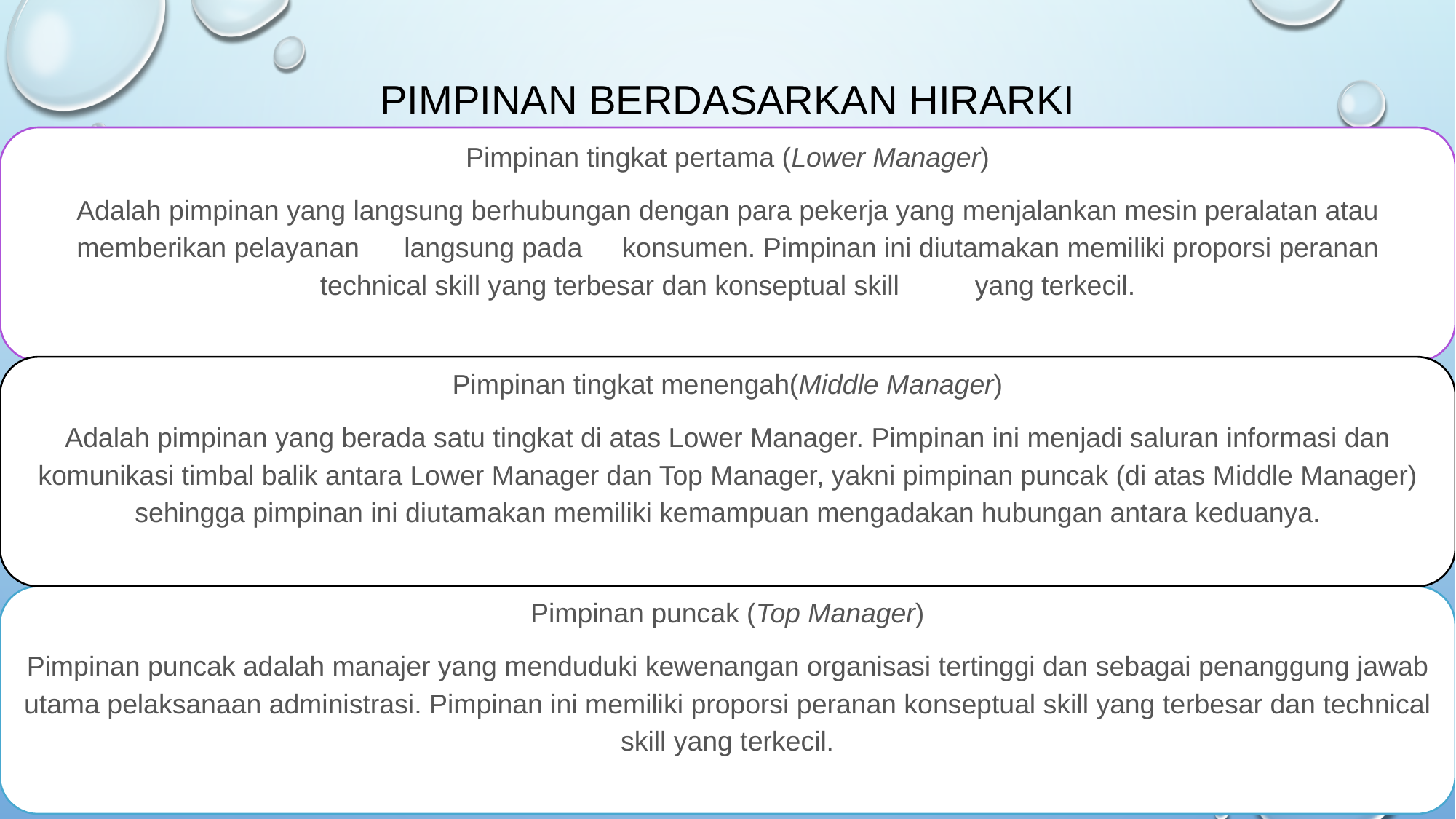

# Pimpinan berdasarkan hirarki
Pimpinan tingkat pertama (Lower Manager)
Adalah pimpinan yang langsung berhubungan dengan para pekerja yang menjalankan mesin peralatan atau memberikan pelayanan 	langsung pada   	konsumen. Pimpinan ini diutamakan memiliki proporsi peranan technical skill yang terbesar dan konseptual skill 	yang terkecil.

Pimpinan tingkat menengah(Middle Manager)
Adalah pimpinan yang berada satu tingkat di atas Lower Manager. Pimpinan ini menjadi saluran informasi dan komunikasi timbal balik antara Lower Manager dan Top Manager, yakni pimpinan puncak (di atas Middle Manager) sehingga pimpinan ini diutamakan memiliki kemampuan mengadakan hubungan antara keduanya.

Pimpinan puncak (Top Manager)
Pimpinan puncak adalah manajer yang menduduki kewenangan organisasi tertinggi dan sebagai penanggung jawab utama pelaksanaan administrasi. Pimpinan ini memiliki proporsi peranan konseptual skill yang terbesar dan technical skill yang terkecil.